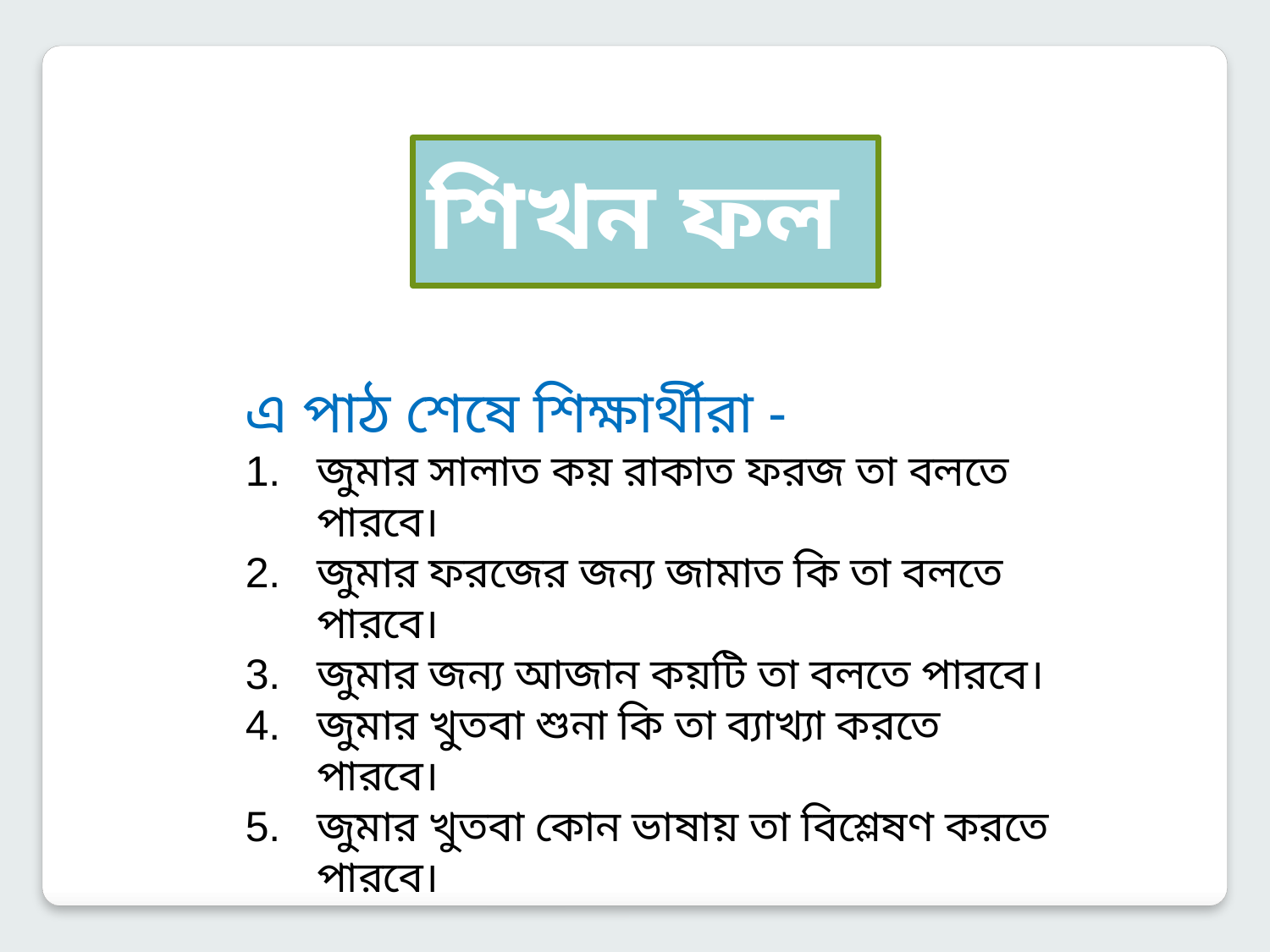

শিখন ফল
এ পাঠ শেষে শিক্ষার্থীরা -
জুমার সালাত কয় রাকাত ফরজ তা বলতে পারবে।
জুমার ফরজের জন্য জামাত কি তা বলতে পারবে।
জুমার জন্য আজান কয়টি তা বলতে পারবে।
জুমার খুতবা শুনা কি তা ব্যাখ্যা করতে পারবে।
জুমার খুতবা কোন ভাষায় তা বিশ্লেষণ করতে পারবে।